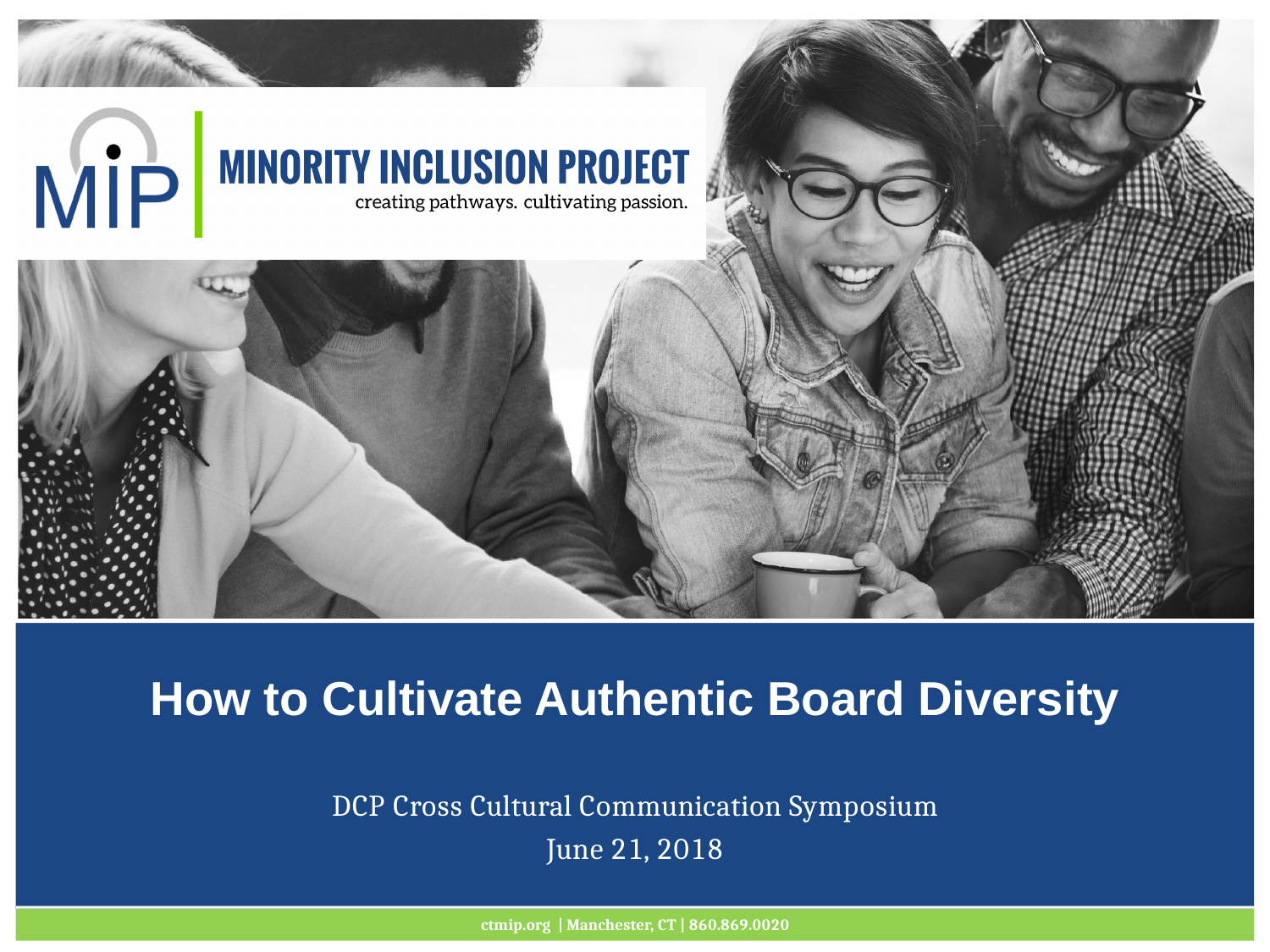

# How to Cultivate Authentic Board Diversity
DCP Cross Cultural Communication Symposium
June 21, 2018